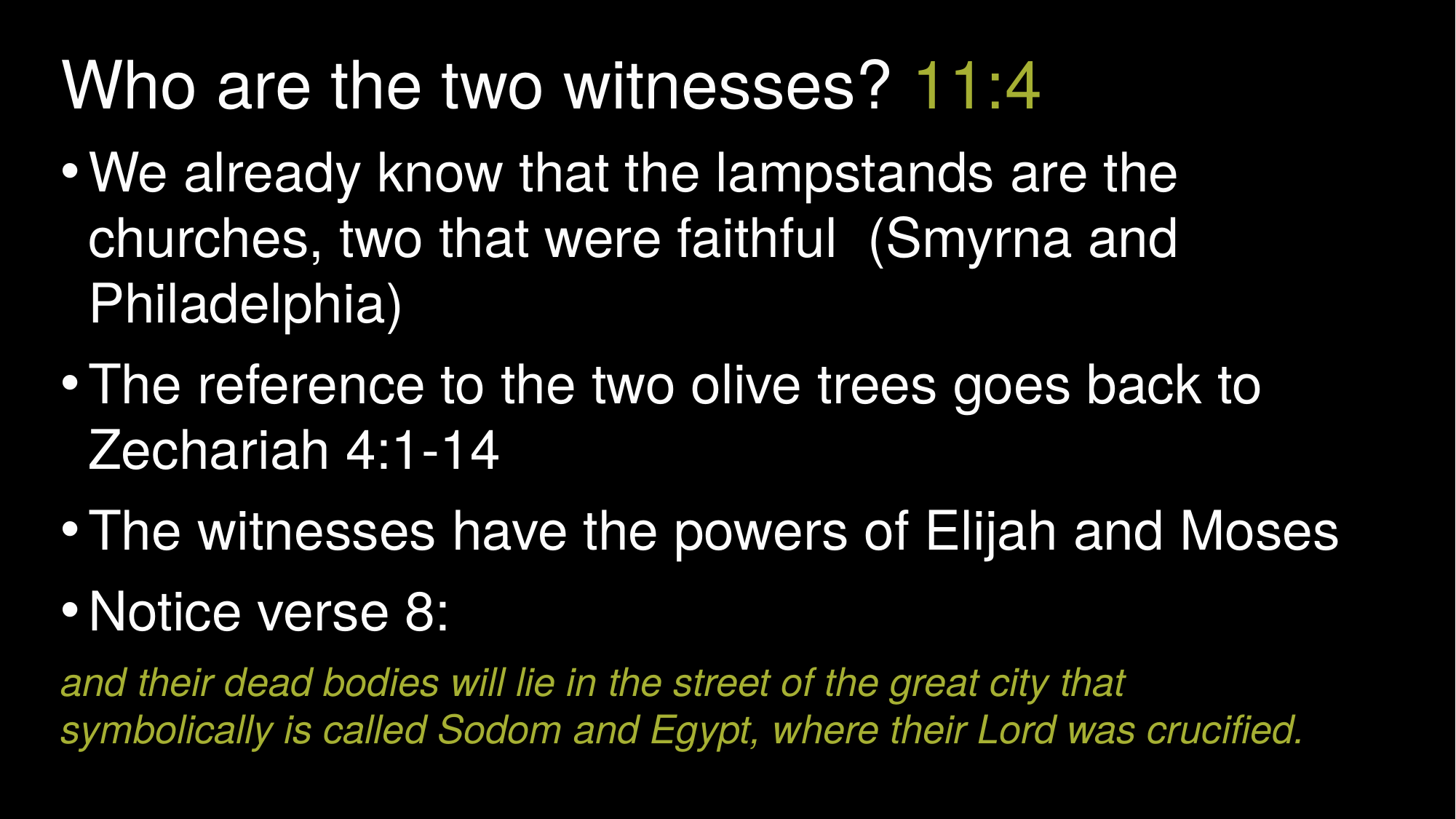

Who are the two witnesses? 11:4
We already know that the lampstands are the churches, two that were faithful  (Smyrna and Philadelphia)
The reference to the two olive trees goes back to Zechariah 4:1-14
The witnesses have the powers of Elijah and Moses
Notice verse 8:
and their dead bodies will lie in the street of the great city that symbolically is called Sodom and Egypt, where their Lord was crucified.